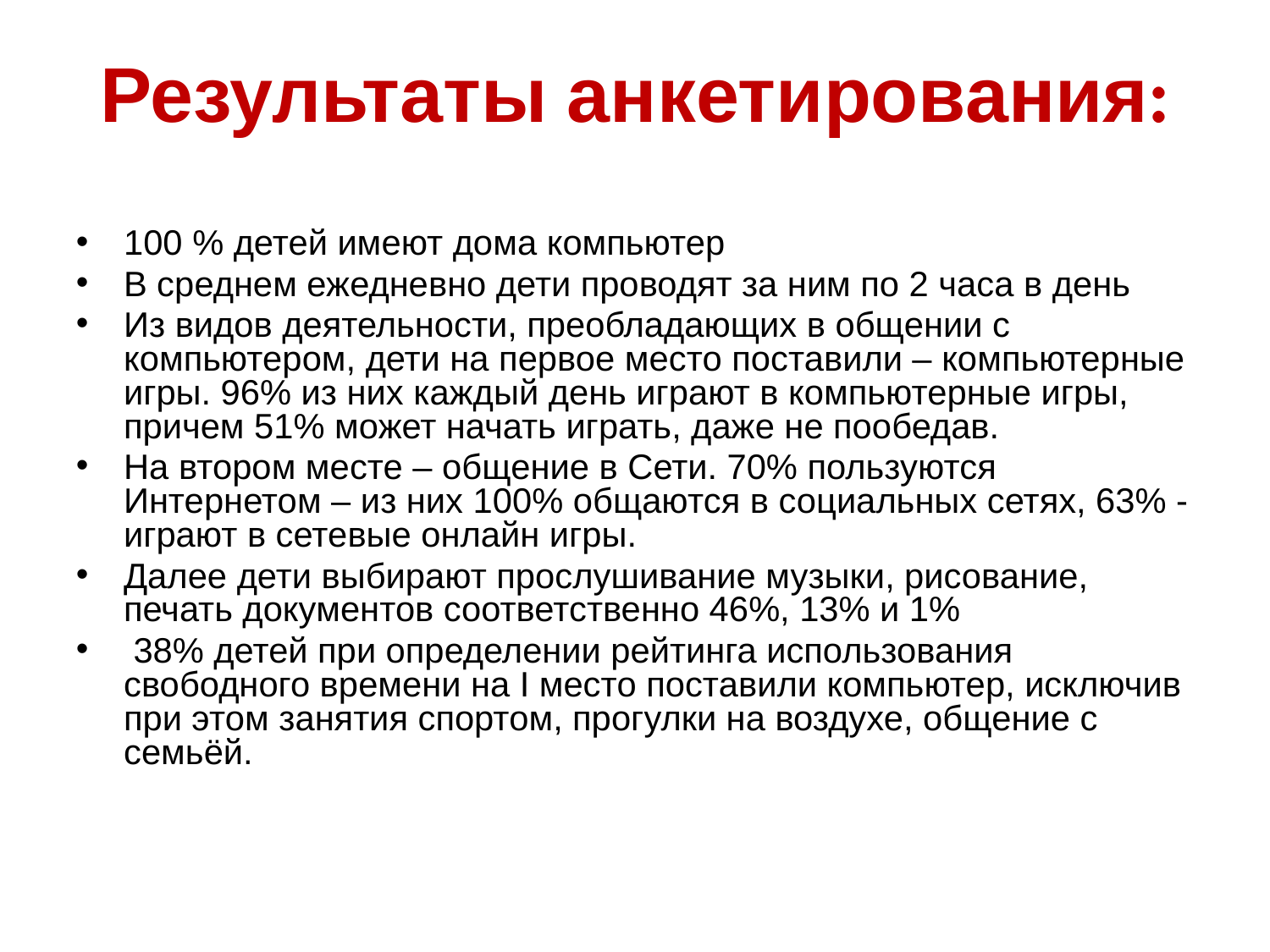

Результаты анкетирования:
100 % детей имеют дома компьютер
В среднем ежедневно дети проводят за ним по 2 часа в день
Из видов деятельности, преобладающих в общении с компьютером, дети на первое место поставили – компьютерные игры. 96% из них каждый день играют в компьютерные игры, причем 51% может начать играть, даже не пообедав.
На втором месте – общение в Сети. 70% пользуются Интернетом – из них 100% общаются в социальных сетях, 63% - играют в сетевые онлайн игры.
Далее дети выбирают прослушивание музыки, рисование, печать документов соответственно 46%, 13% и 1%
 38% детей при определении рейтинга использования свободного времени на I место поставили компьютер, исключив при этом занятия спортом, прогулки на воздухе, общение с семьёй.